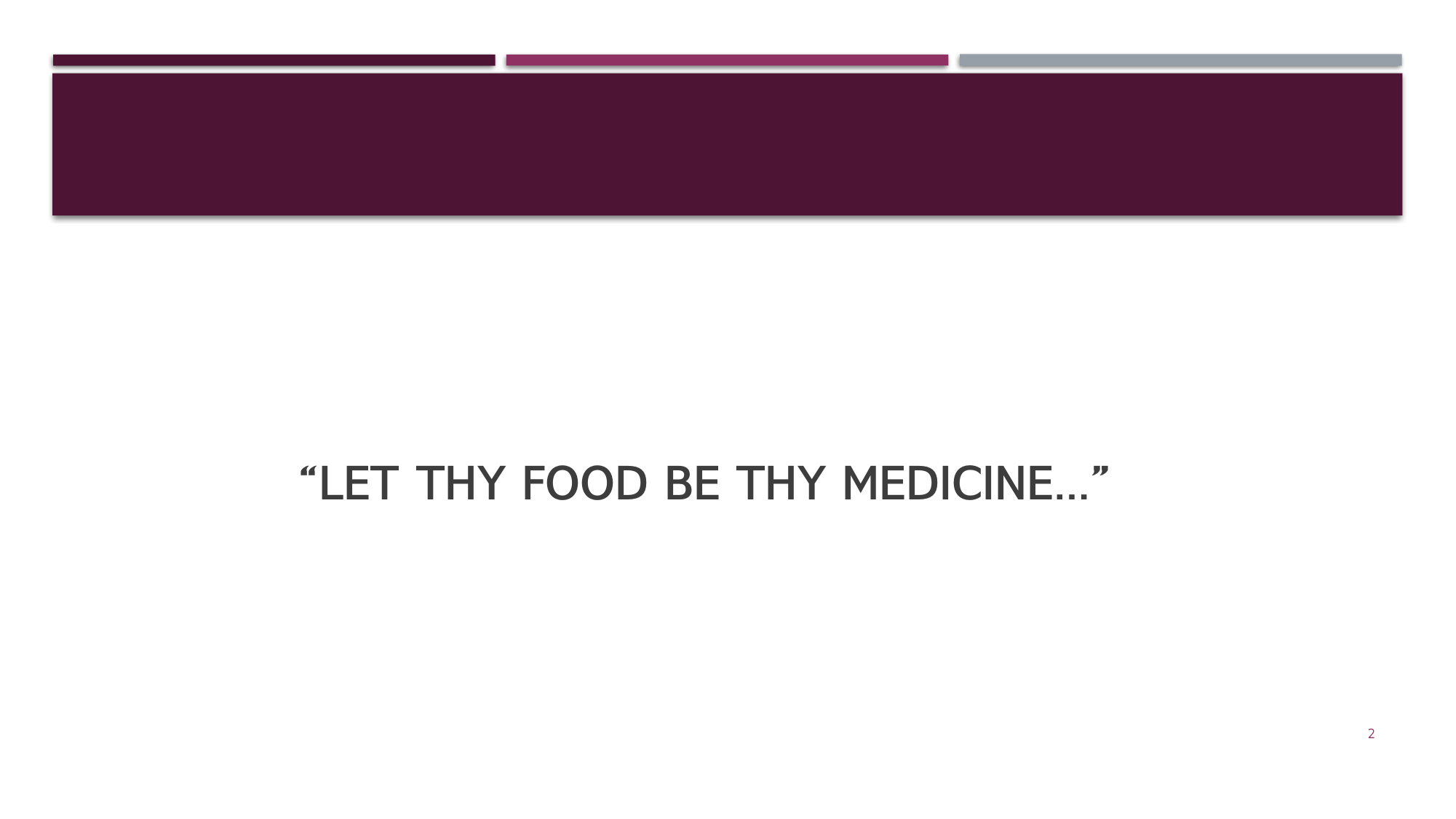

“LET THY FOOD BE THY MEDICINE…”
2